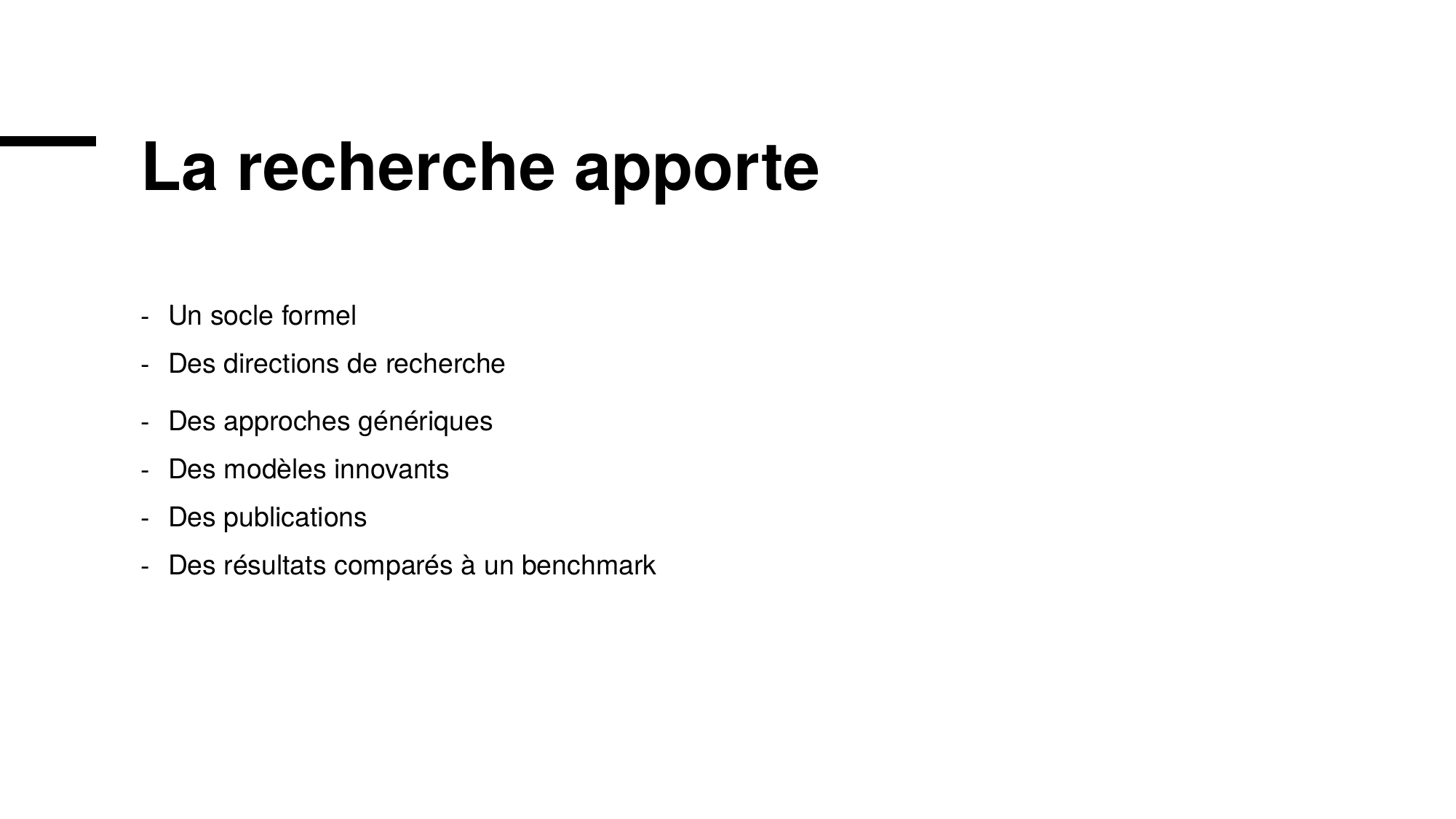

# La recherche apporte
Un socle formel
Des directions de recherche
Des approches génériques
Des modèles innovants
Des publications
Des résultats comparés à un benchmark